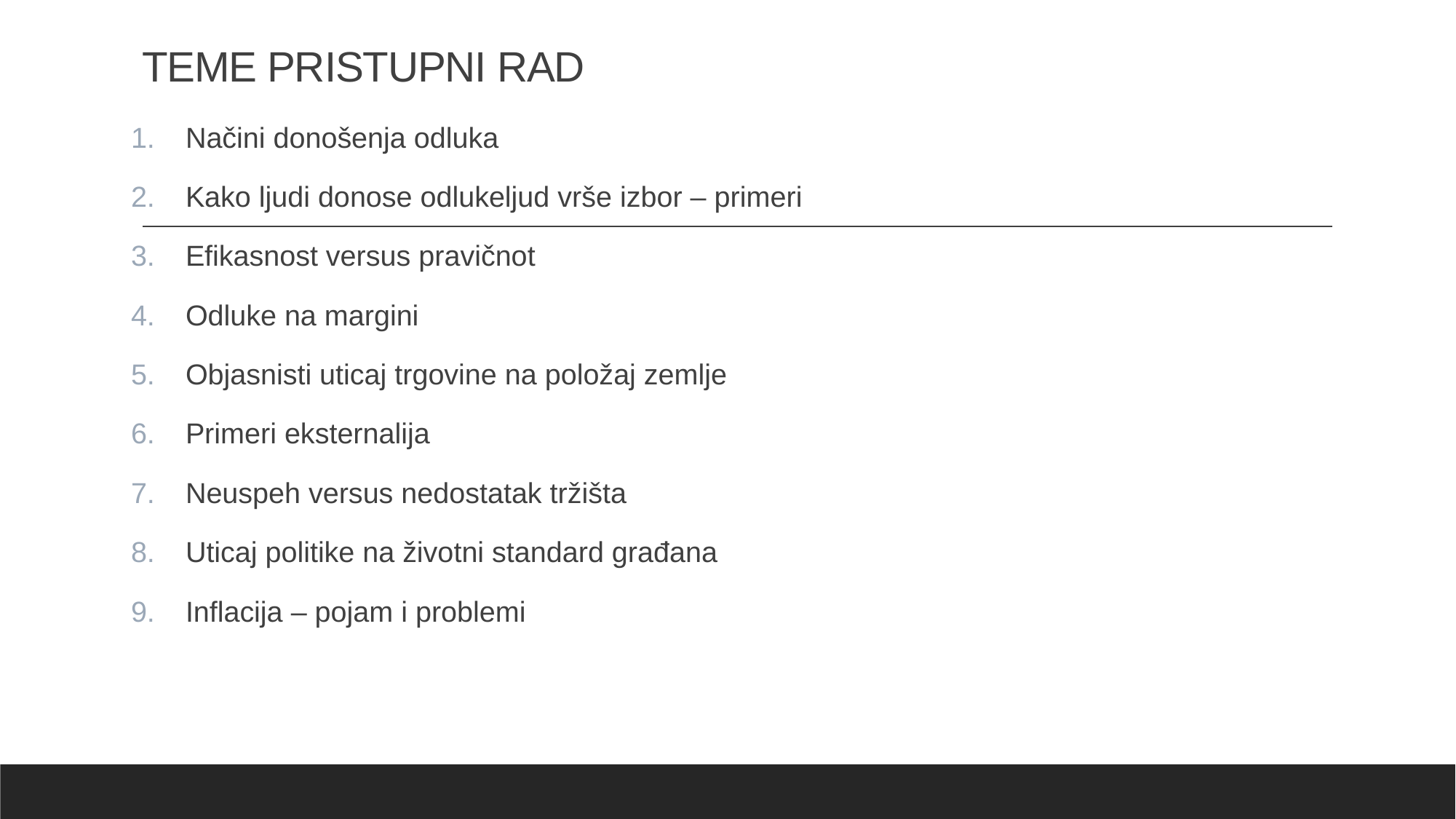

# TEME PRISTUPNI RAD
Načini donošenja odluka
Kako ljudi donose odlukeljud vrše izbor – primeri
Efikasnost versus pravičnot
Odluke na margini
Objasnisti uticaj trgovine na položaj zemlje
Primeri eksternalija
Neuspeh versus nedostatak tržišta
Uticaj politike na životni standard građana
Inflacija – pojam i problemi